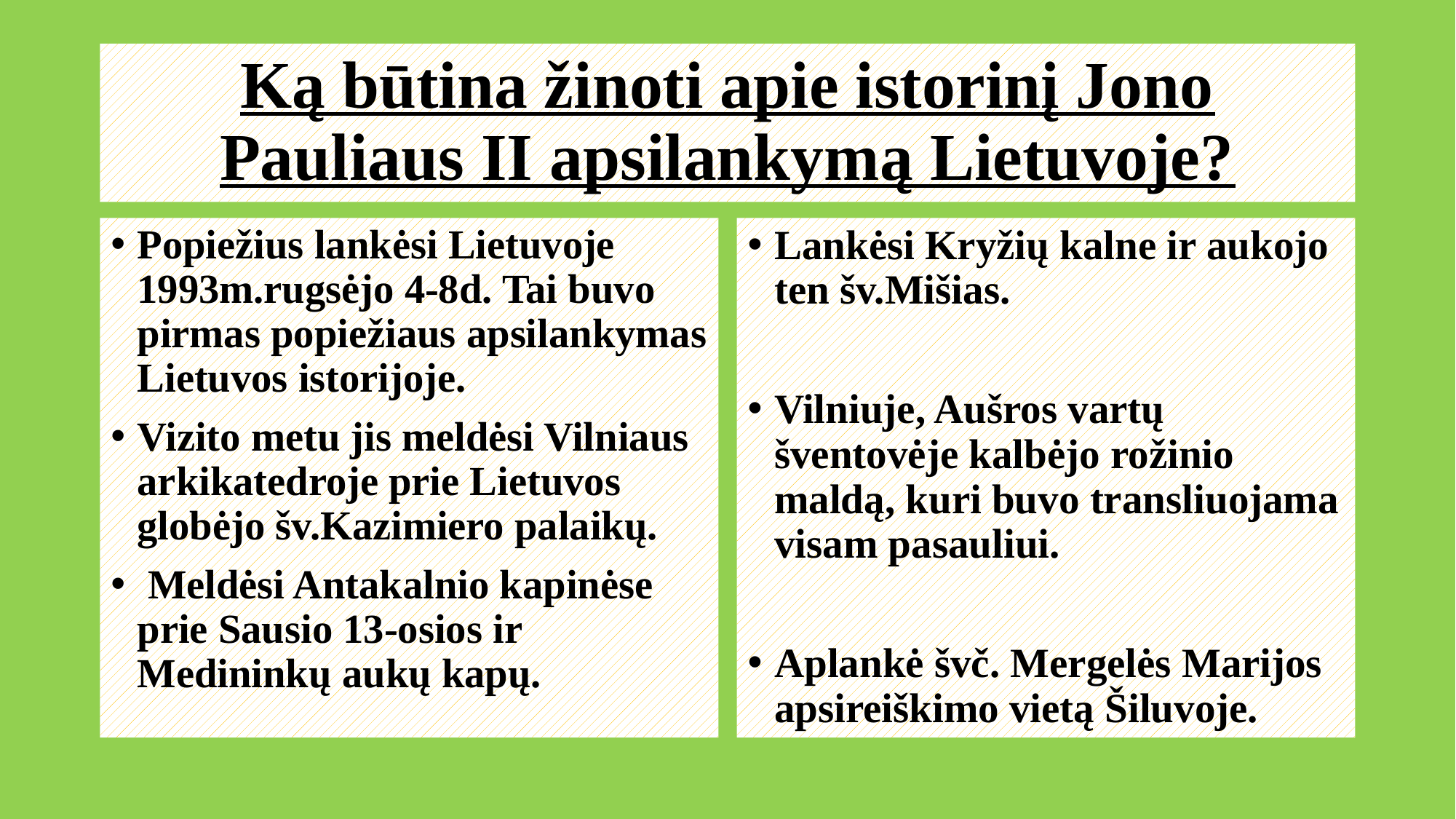

# Ką būtina žinoti apie istorinį Jono Pauliaus II apsilankymą Lietuvoje?
Popiežius lankėsi Lietuvoje 1993m.rugsėjo 4-8d. Tai buvo pirmas popiežiaus apsilankymas Lietuvos istorijoje.
Vizito metu jis meldėsi Vilniaus arkikatedroje prie Lietuvos globėjo šv.Kazimiero palaikų.
 Meldėsi Antakalnio kapinėse prie Sausio 13-osios ir Medininkų aukų kapų.
Lankėsi Kryžių kalne ir aukojo ten šv.Mišias.

Vilniuje, Aušros vartų šventovėje kalbėjo rožinio maldą, kuri buvo transliuojama visam pasauliui.

Aplankė švč. Mergelės Marijos apsireiškimo vietą Šiluvoje.